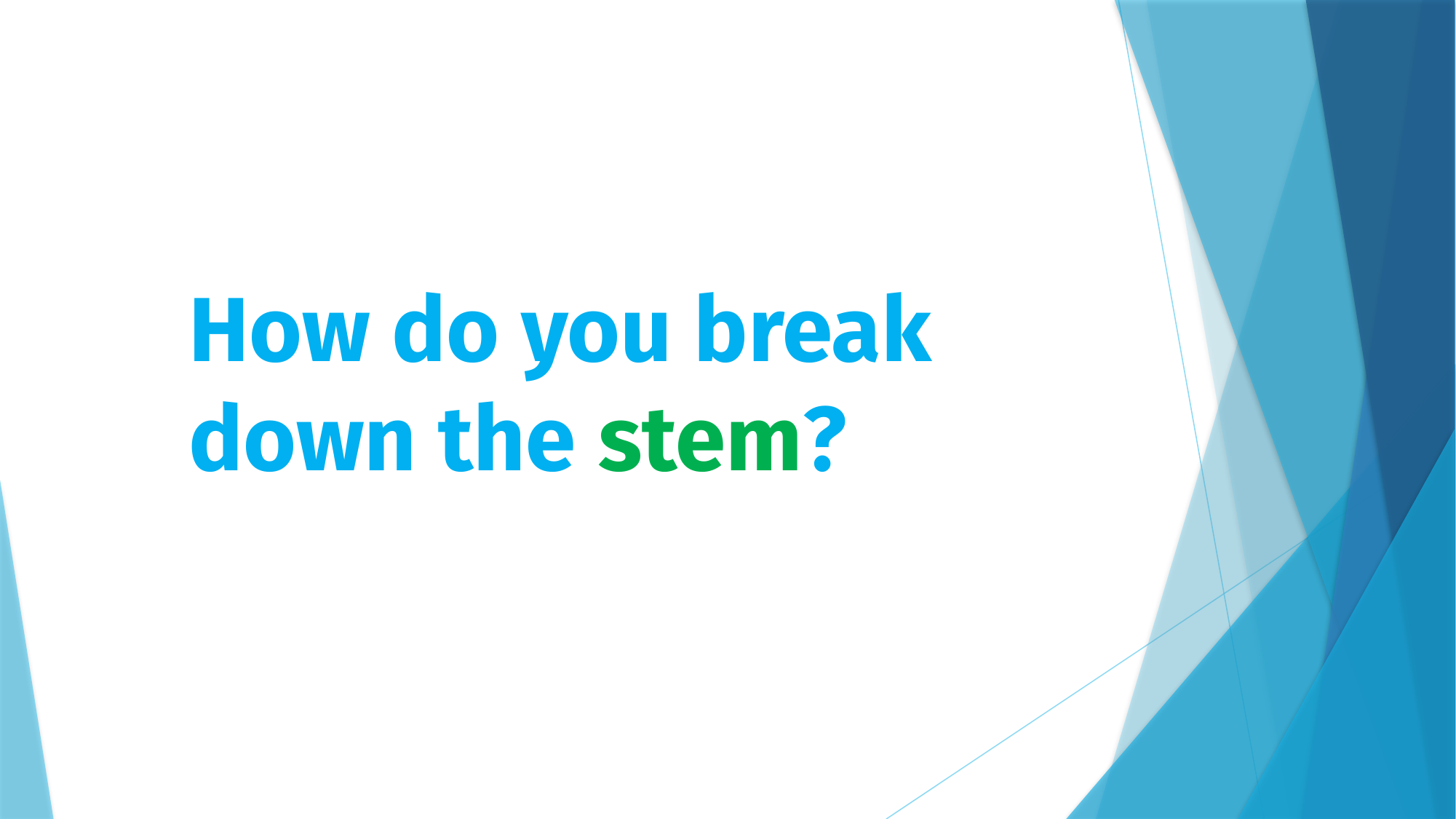

# How do you break down the stem?